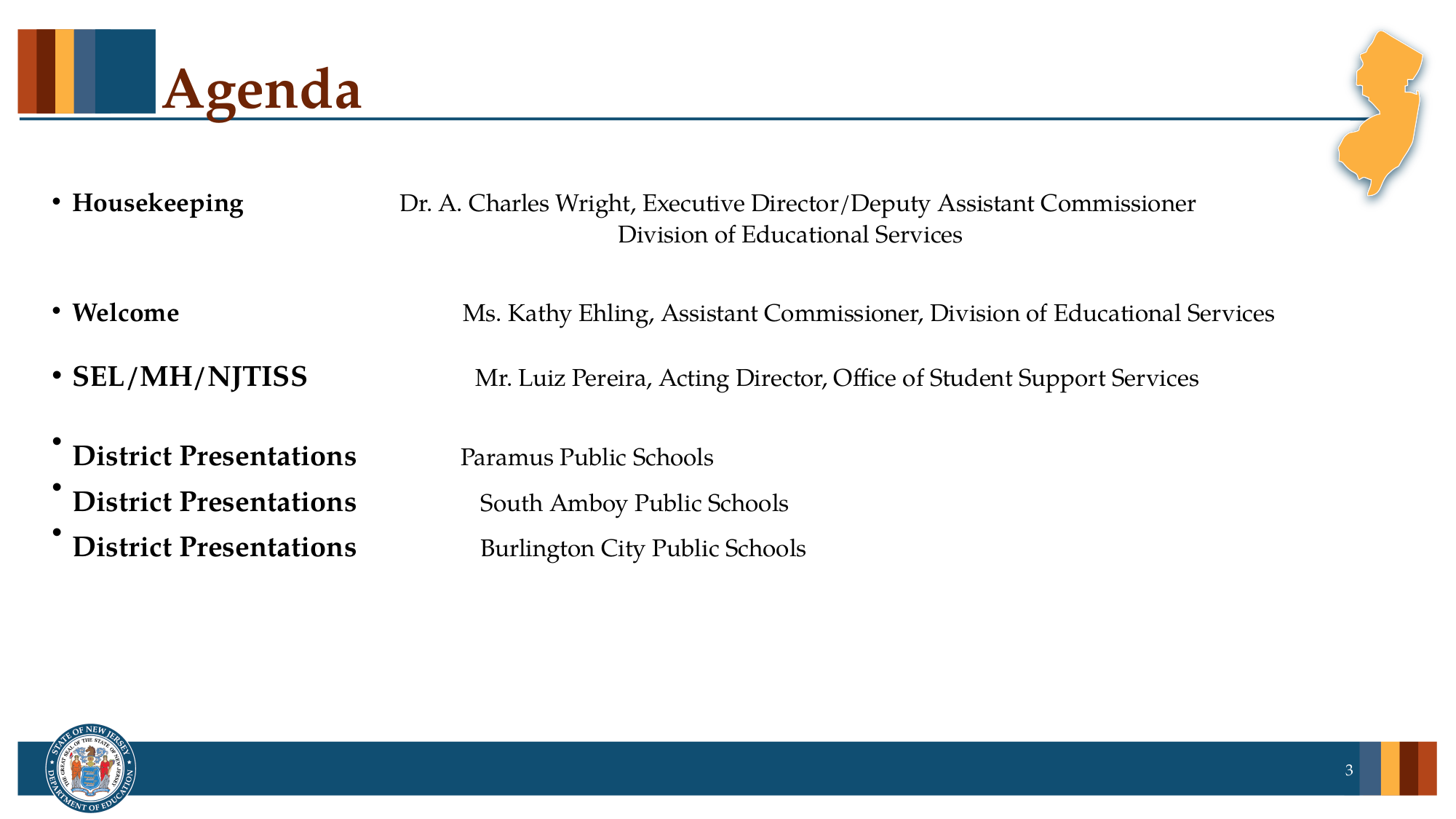

# Agenda
Housekeeping                              	Dr. A. Charles Wright, Executive Director/Deputy Assistant Commissioner		           			 	Division of Educational Services
Welcome                                       Ms. Kathy Ehling, Assistant Commissioner, Division of Educational Services
SEL/MH/NJTISS                       Mr. Luiz Pereira, Acting Director, Office of Student Support Services
District Presentations         Paramus Public Schools
District Presentations 	       South Amboy Public Schools
District Presentations 	      Burlington City Public Schools
3